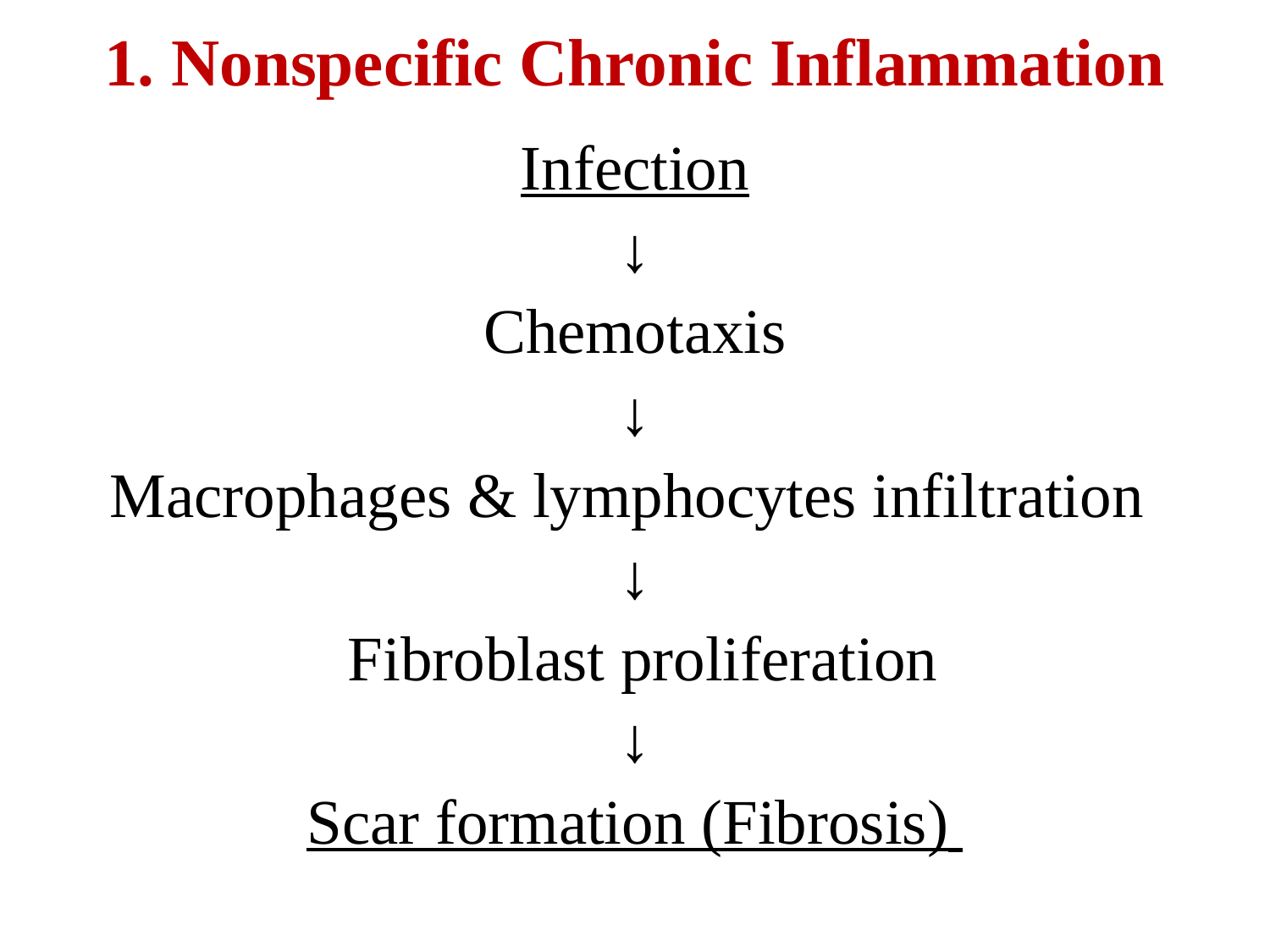

# 1. Nonspecific Chronic Inflammation
Infection
↓
Chemotaxis
↓
Macrophages & lymphocytes infiltration
↓
  Fibroblast proliferation
↓
Scar formation (Fibrosis)